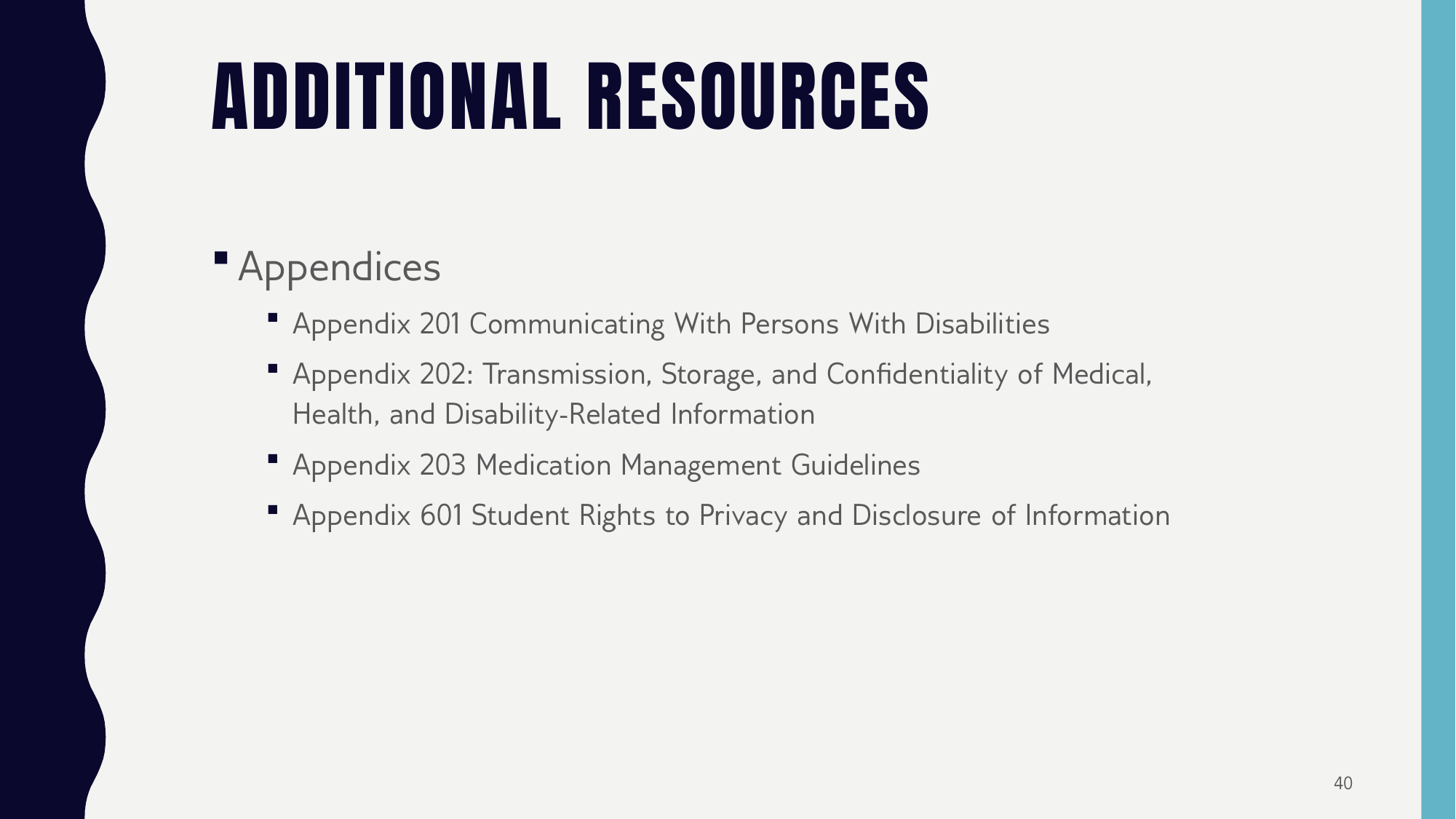

# Additional Resources
Appendices
Appendix 201 Communicating With Persons With Disabilities
Appendix 202: Transmission, Storage, and Confidentiality of Medical, Health, and Disability-Related Information
Appendix 203 Medication Management Guidelines
Appendix 601 Student Rights to Privacy and Disclosure of Information

40